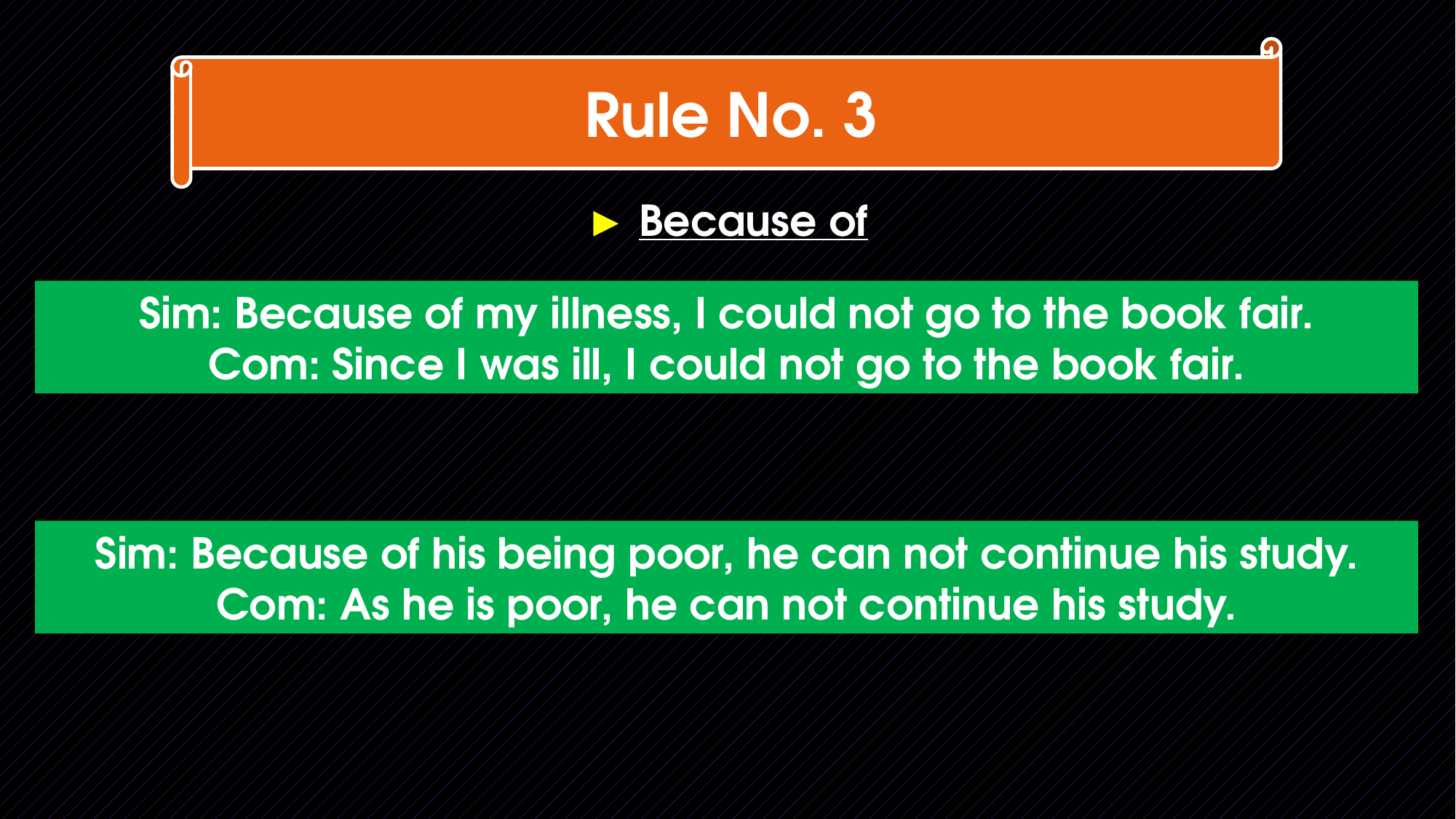

Rule No. 3
► Because of
Sim: Because of my illness, I could not go to the book fair.
Com: Since I was ill, I could not go to the book fair.
Sim: Because of his being poor, he can not continue his study.
Com: As he is poor, he can not continue his study.